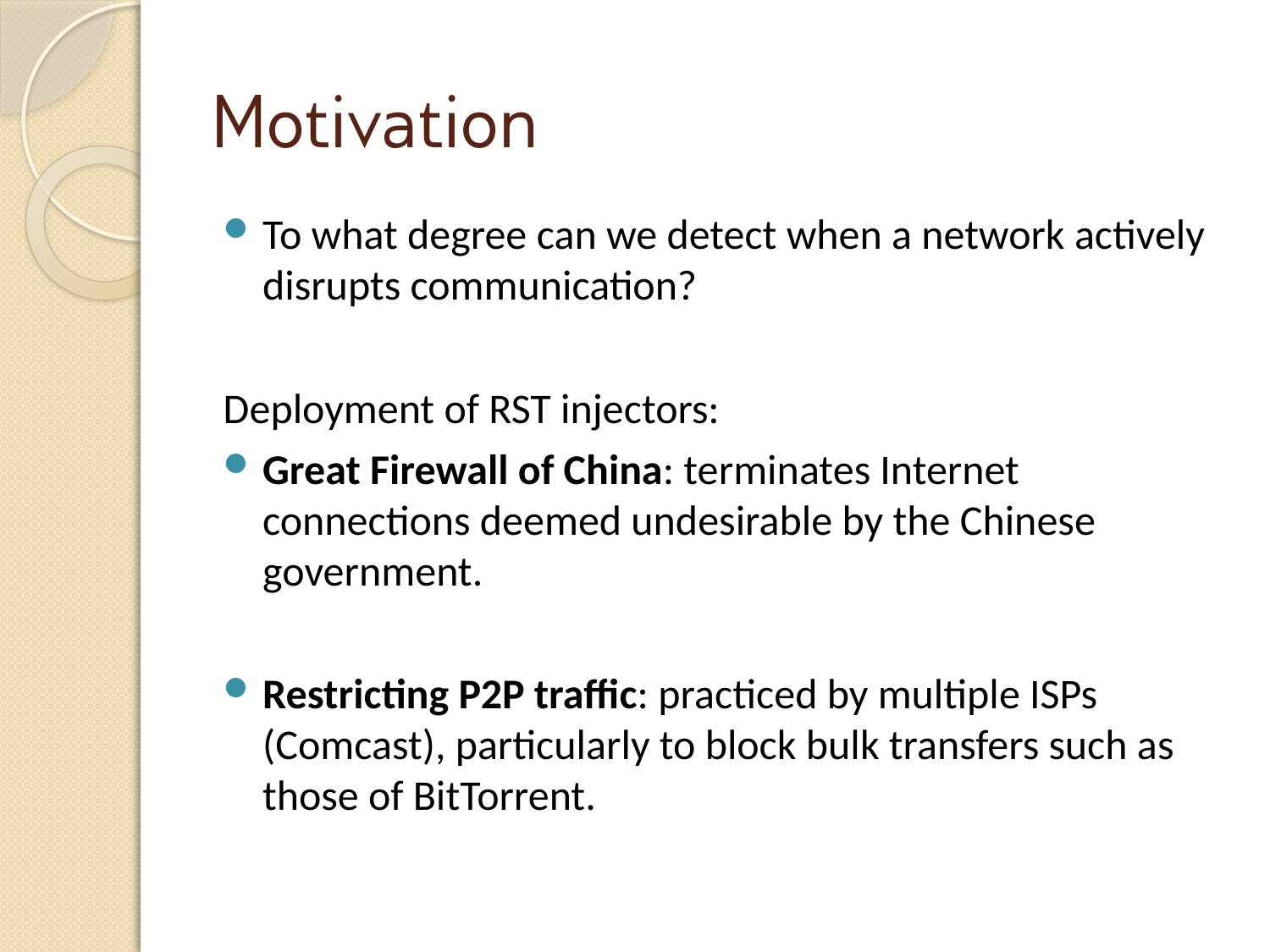

# Motivation
To what degree can we detect when a network actively disrupts communication?

Deployment of RST injectors:
Great Firewall of China: terminates Internet connections deemed undesirable by the Chinese government.

Restricting P2P traffic: practiced by multiple ISPs (Comcast), particularly to block bulk transfers such as those of BitTorrent.